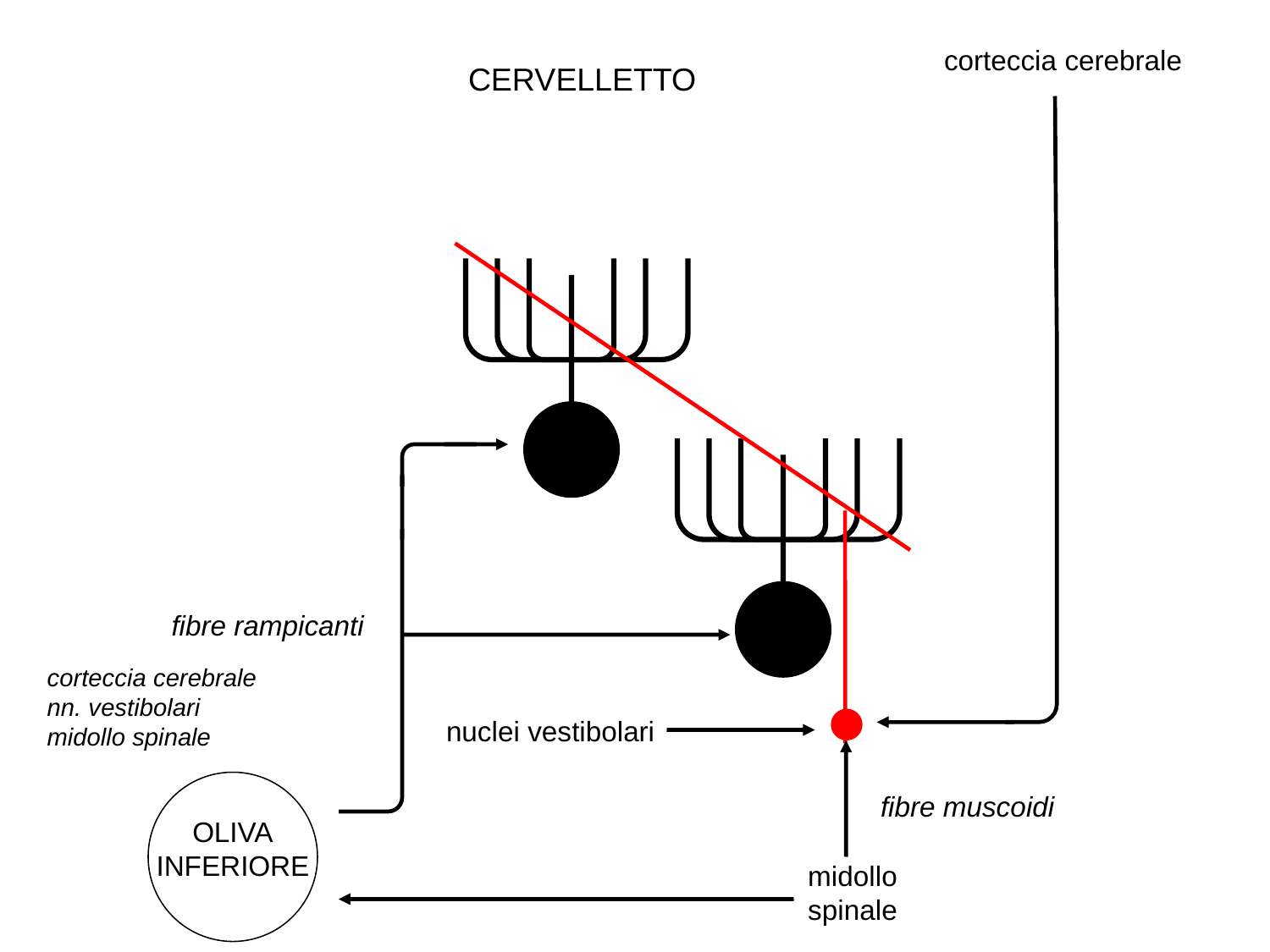

corteccia cerebrale
CERVELLETTO

fibre rampicanti

corteccia cerebrale
nn. vestibolari
midollo spinale
nuclei vestibolari

fibre muscoidi
OLIVA
INFERIORE
midollo
spinale